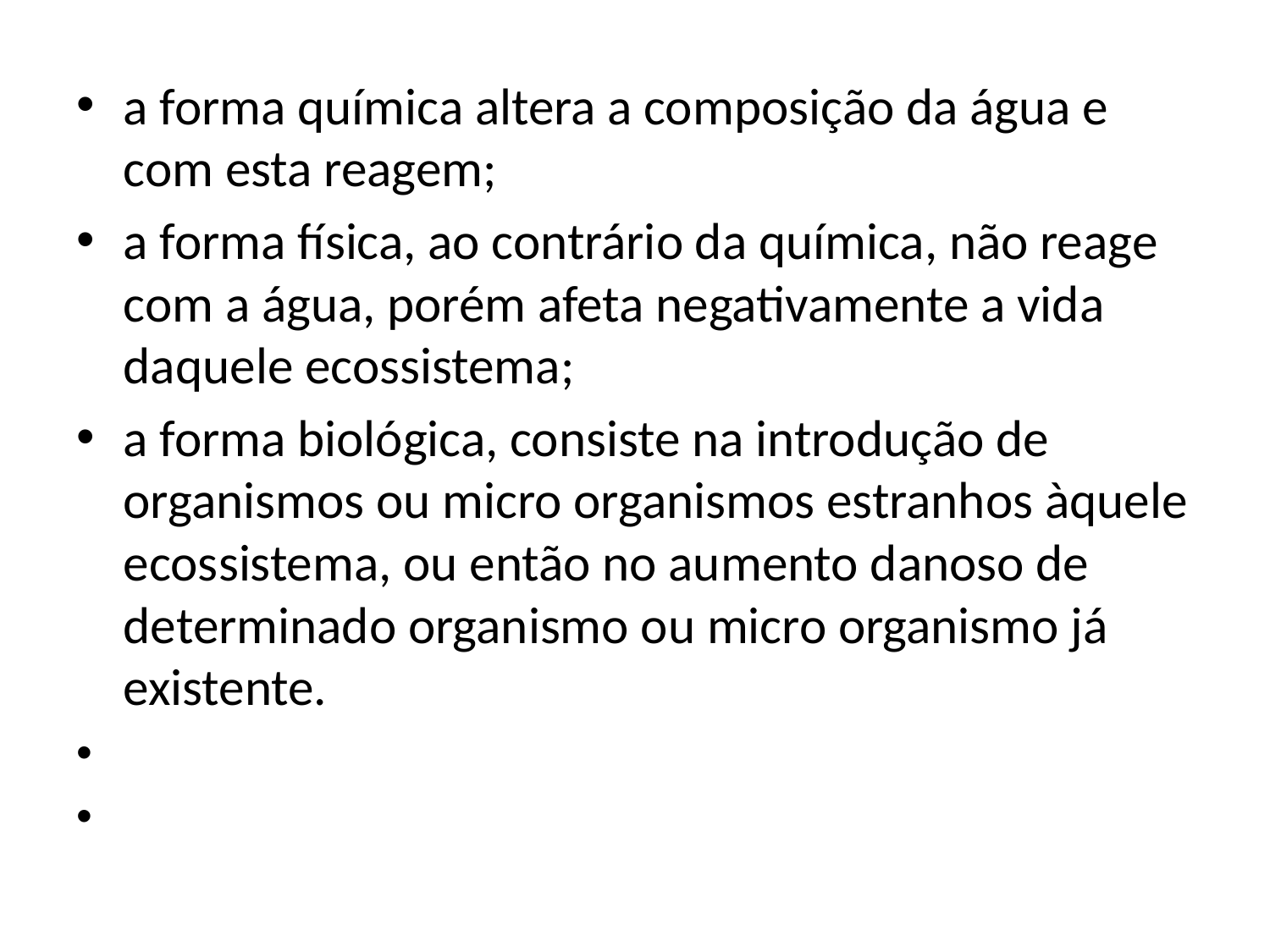

#
a forma química altera a composição da água e com esta reagem;
a forma física, ao contrário da química, não reage com a água, porém afeta negativamente a vida daquele ecossistema;
a forma biológica, consiste na introdução de organismos ou micro organismos estranhos àquele ecossistema, ou então no aumento danoso de determinado organismo ou micro organismo já existente.